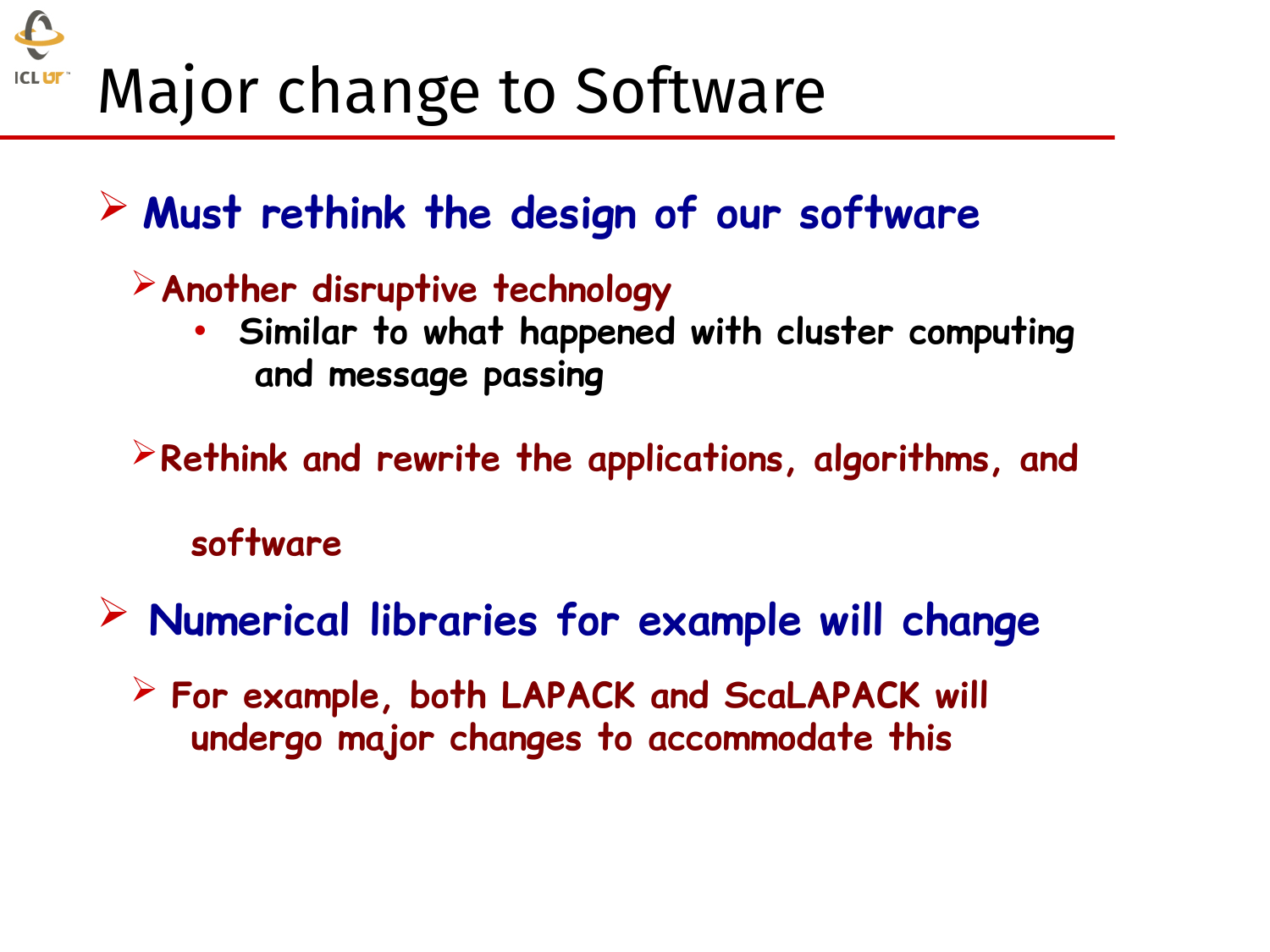

Major change to Software
 Must rethink the design of our software

Another disruptive technology
 Similar to what happened with cluster computing
  and message passing

Rethink and rewrite the applications, algorithms, and
  software

 Numerical libraries for example will change

 For example, both LAPACK and ScaLAPACK will
  undergo major changes to accommodate this